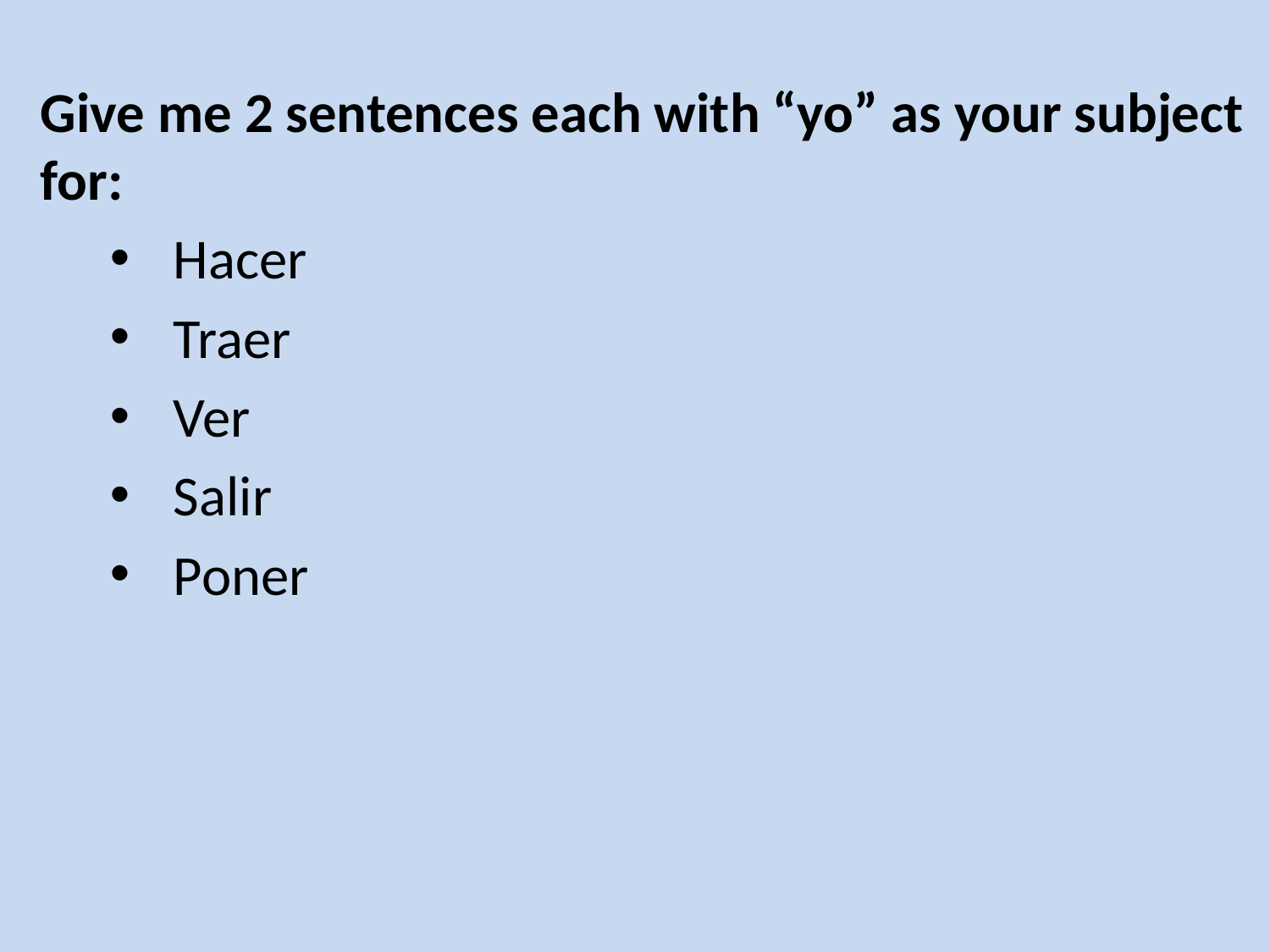

Give me 2 sentences each with “yo” as your subject for:
Hacer
Traer
Ver
Salir
Poner